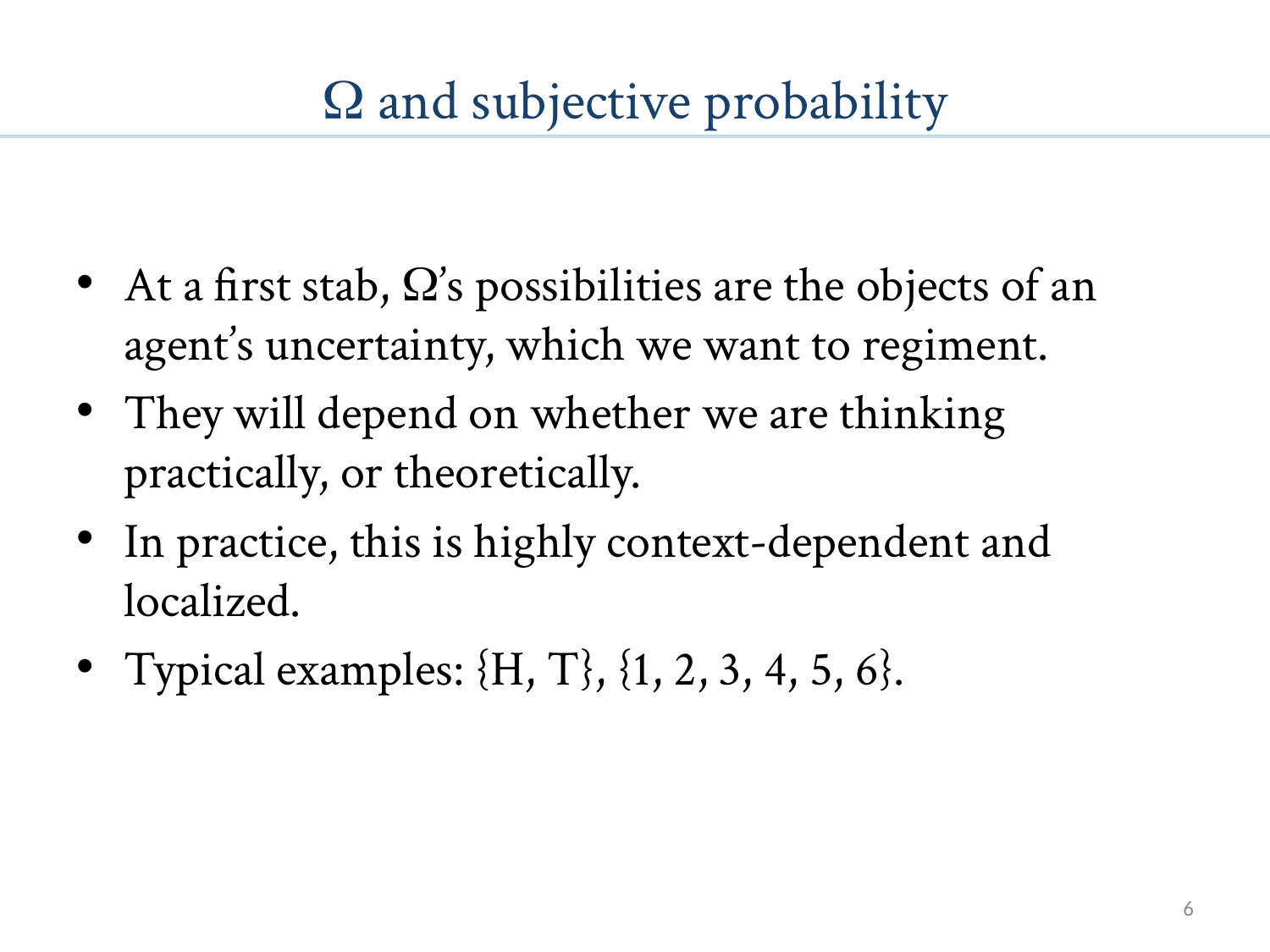

# Ω and subjective probability

At a first stab, Ω’s possibilities are the objects of an agent’s uncertainty, which we want to regiment.
They will depend on whether we are thinking practically, or theoretically.
In practice, this is highly context-dependent and localized.
Typical examples: {H, T}, {1, 2, 3, 4, 5, 6}.

6